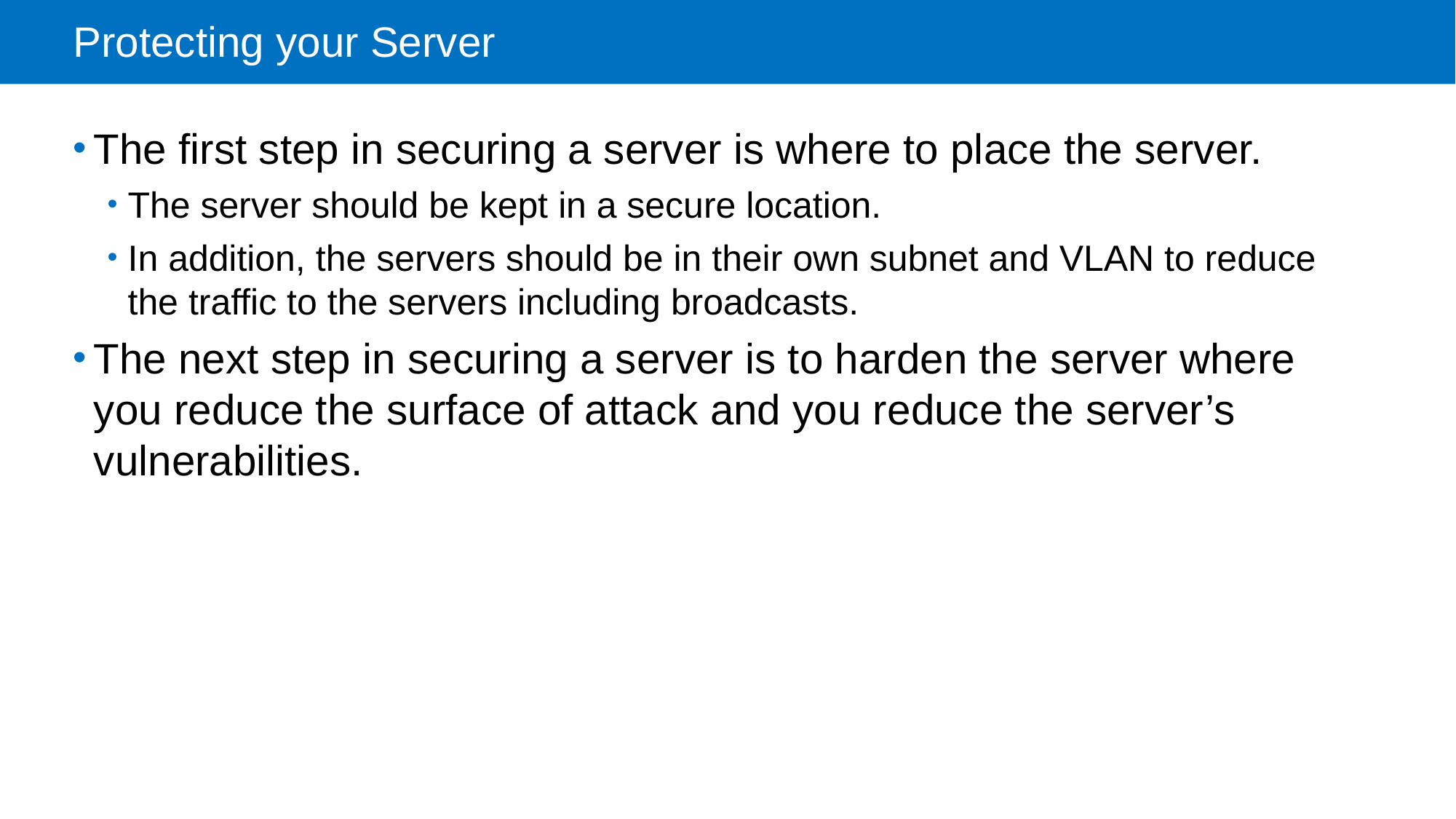

# Protecting your Server
The first step in securing a server is where to place the server.
The server should be kept in a secure location.
In addition, the servers should be in their own subnet and VLAN to reduce the traffic to the servers including broadcasts.
The next step in securing a server is to harden the server where you reduce the surface of attack and you reduce the server’s vulnerabilities.